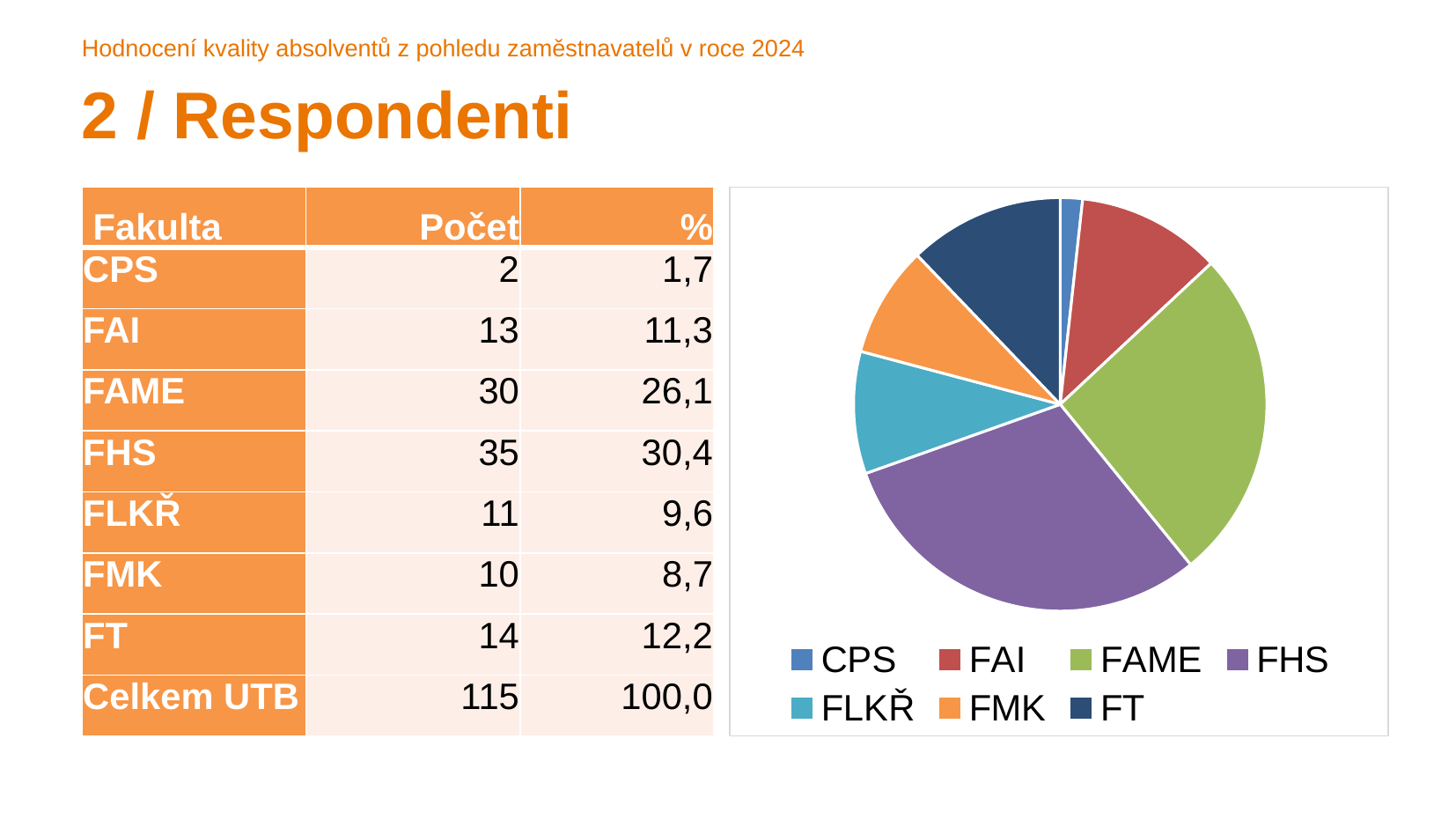

Hodnocení kvality absolventů z pohledu zaměstnavatelů v roce 2024
2 / Respondenti

### Chart

| Category |  |  |
|---|---|---|
| CPS | 2.0 | 1.7391304347826086 |
| FAI | 13.0 | 11.304347826086957 |
| FAME | 30.0 | 26.08695652173913 |
| FHS | 35.0 | 30.434782608695656 |
| FLKŘ | 11.0 | 9.565217391304348 |
| FMK | 10.0 | 8.695652173913043 |
| FT | 14.0 | 12.173913043478262 |

### Chart

| Category |
|---|
| Fakulta | Počet | % |
| --- | --- | --- |
| CPS | 2 | 1,7 |
| FAI | 13 | 11,3 |
| FAME | 30 | 26,1 |
| FHS | 35 | 30,4 |
| FLKŘ | 11 | 9,6 |
| FMK | 10 | 8,7 |
| FT | 14 | 12,2 |
| Celkem UTB | 115 | 100,0 |